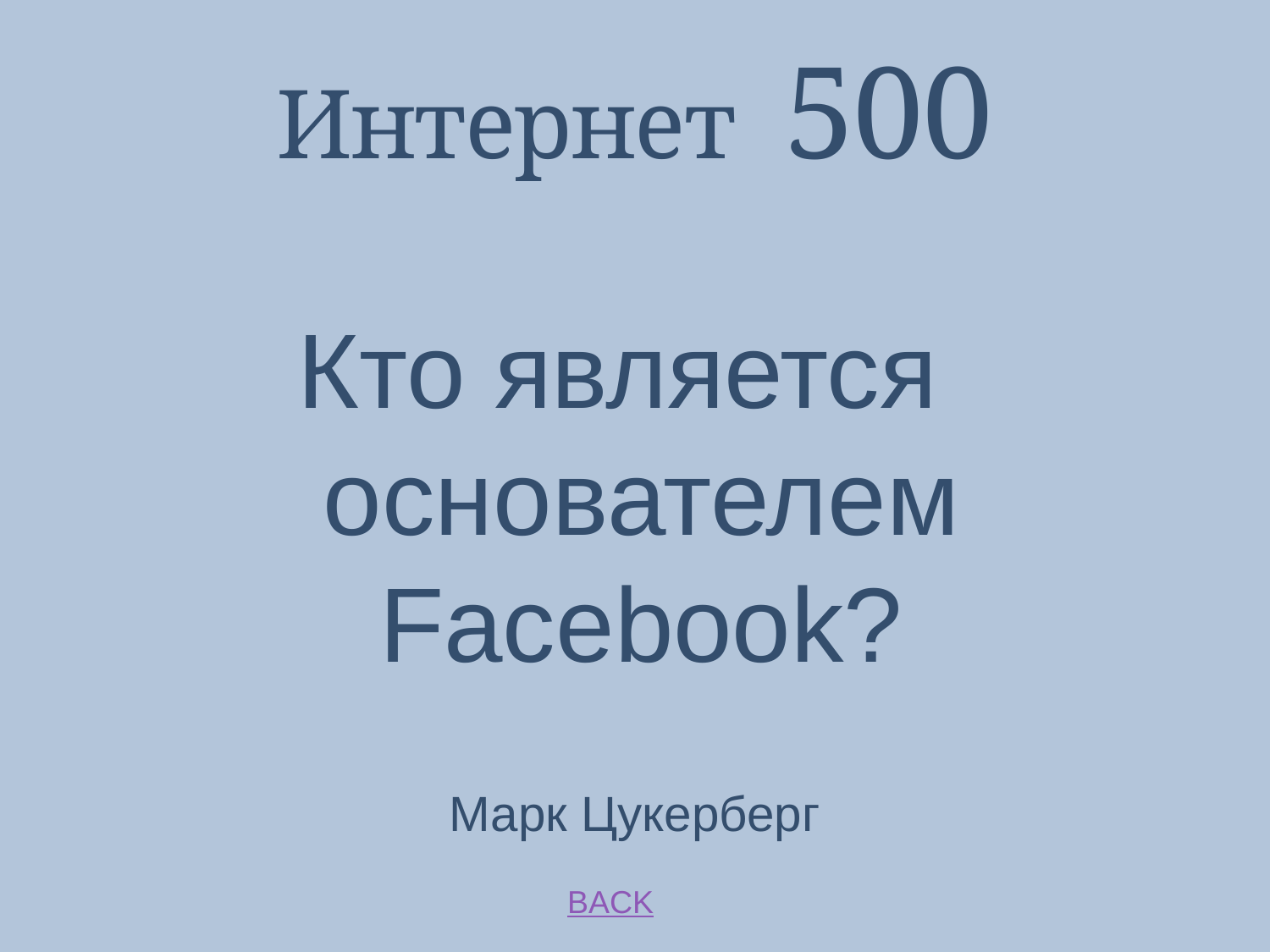

# Интернет  500
Кто является основателем Facebook?
Марк Цукерберг
BACK